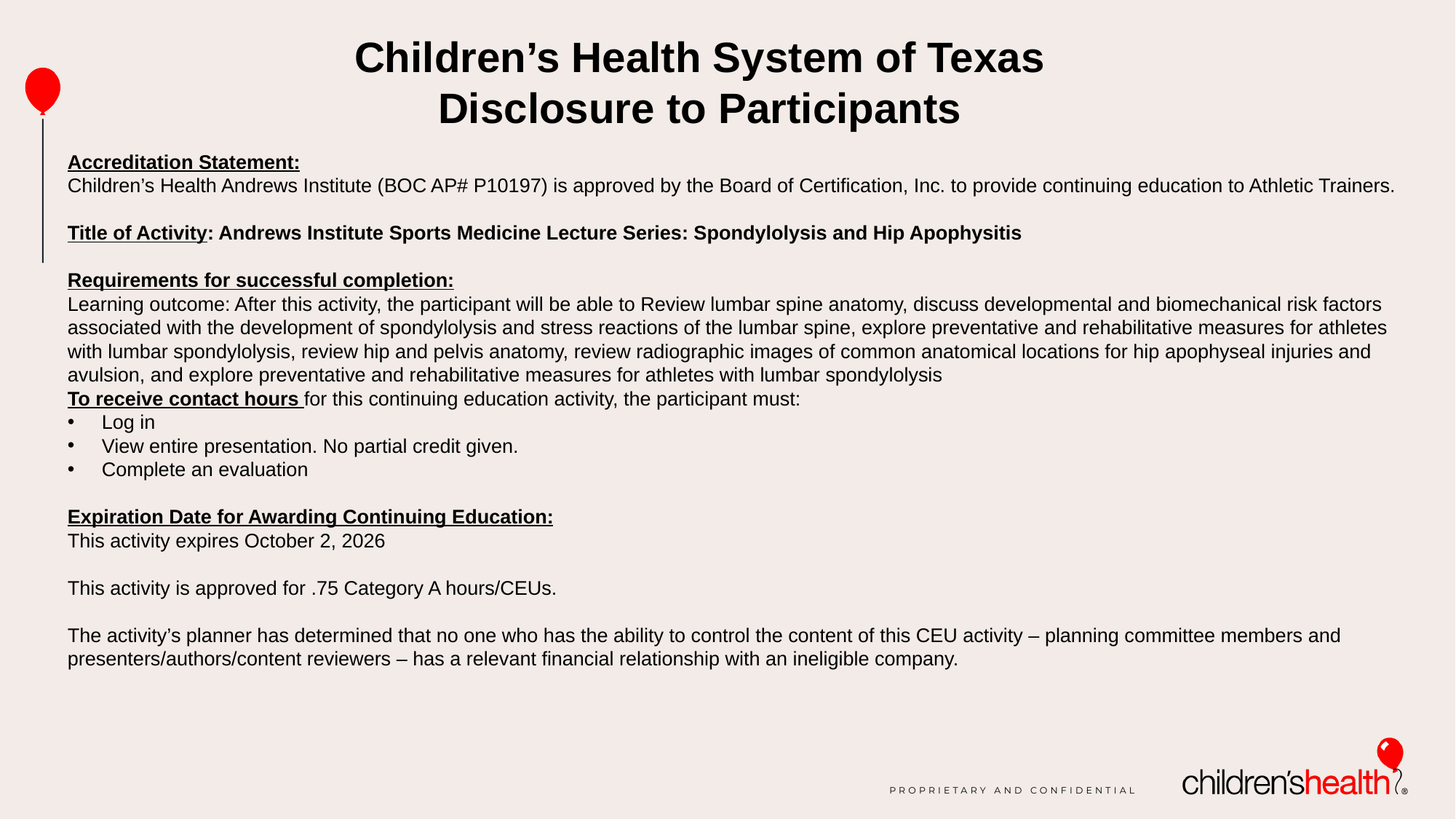

Children’s Health System of Texas
Disclosure to Participants
Accreditation Statement:
Children’s Health Andrews Institute (BOC AP# P10197) is approved by the Board of Certification, Inc. to provide continuing education to Athletic Trainers.

Title of Activity: Andrews Institute Sports Medicine Lecture Series: Spondylolysis and Hip Apophysitis

Requirements for successful completion:
Learning outcome: After this activity, the participant will be able to Review lumbar spine anatomy, discuss developmental and biomechanical risk factors associated with the development of spondylolysis and stress reactions of the lumbar spine, explore preventative and rehabilitative measures for athletes with lumbar spondylolysis, review hip and pelvis anatomy, review radiographic images of common anatomical locations for hip apophyseal injuries and avulsion, and explore preventative and rehabilitative measures for athletes with lumbar spondylolysis
To receive contact hours for this continuing education activity, the participant must:
Log in
View entire presentation. No partial credit given.
Complete an evaluation

Expiration Date for Awarding Continuing Education:
This activity expires October 2, 2026

This activity is approved for .75 Category A hours/CEUs.

The activity’s planner has determined that no one who has the ability to control the content of this CEU activity – planning committee members and presenters/authors/content reviewers – has a relevant financial relationship with an ineligible company.